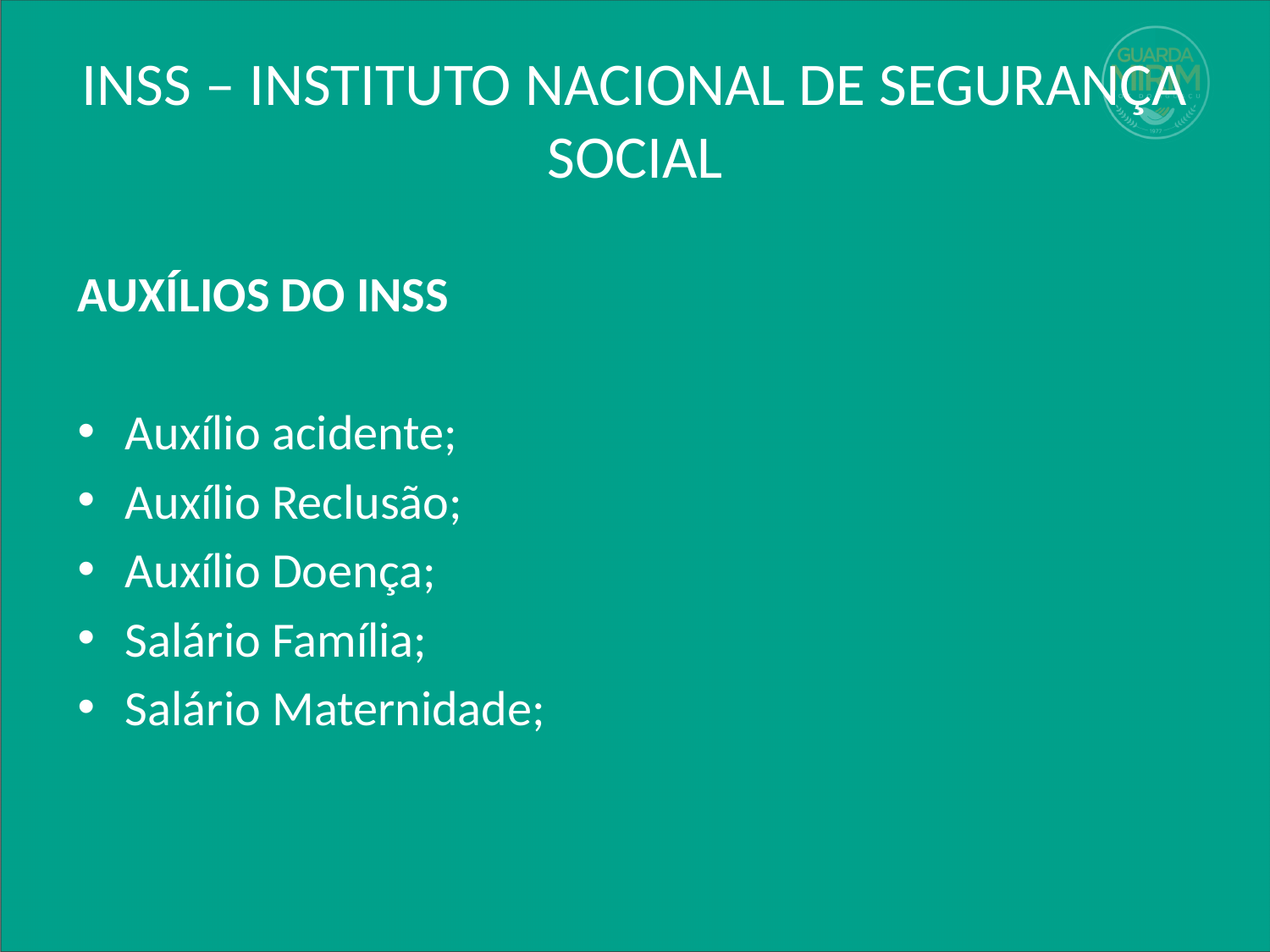

# INSS – INSTITUTO NACIONAL DE SEGURANÇA SOCIAL
AUXÍLIOS DO INSS

Auxílio acidente;
Auxílio Reclusão;
Auxílio Doença;
Salário Família;
Salário Maternidade;